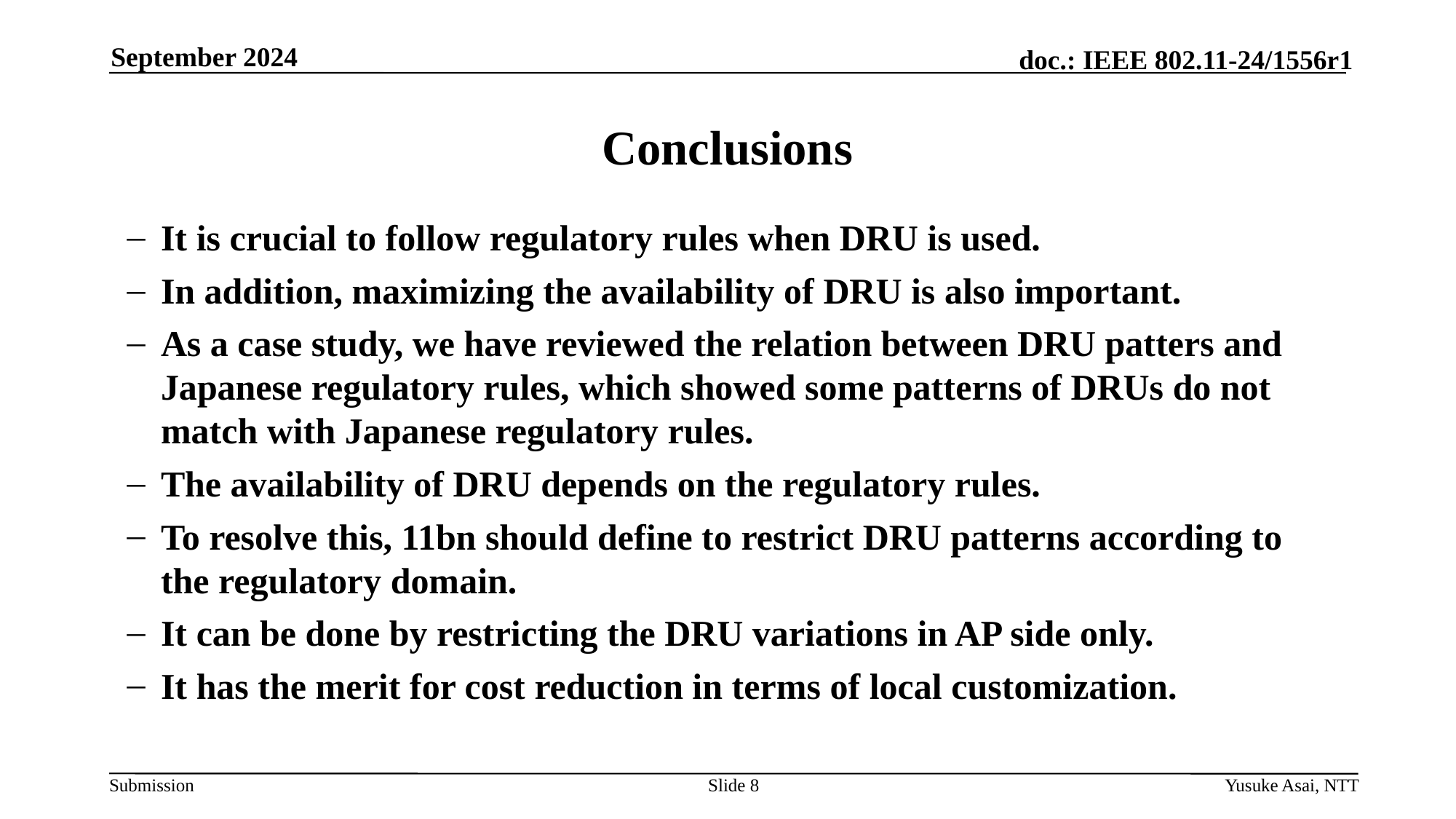

September 2024
# Conclusions
It is crucial to follow regulatory rules when DRU is used.
In addition, maximizing the availability of DRU is also important.
As a case study, we have reviewed the relation between DRU patters and Japanese regulatory rules, which showed some patterns of DRUs do not match with Japanese regulatory rules.
The availability of DRU depends on the regulatory rules.
To resolve this, 11bn should define to restrict DRU patterns according to the regulatory domain.
It can be done by restricting the DRU variations in AP side only.
It has the merit for cost reduction in terms of local customization.

Slide 8
Yusuke Asai, NTT